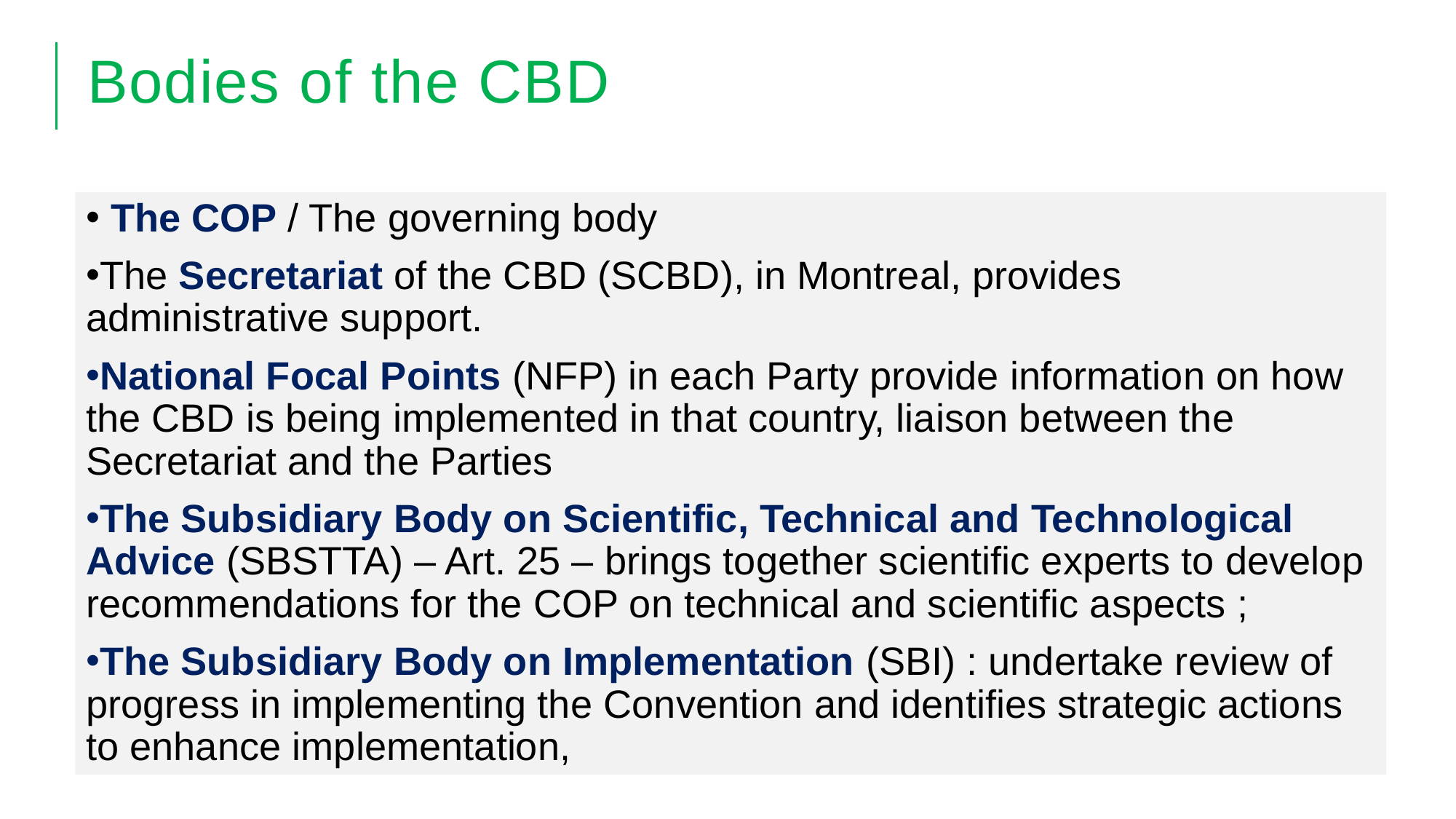

# Bodies of the CBD
 The COP / The governing body
The Secretariat of the CBD (SCBD), in Montreal, provides administrative support.
National Focal Points (NFP) in each Party provide information on how the CBD is being implemented in that country, liaison between the Secretariat and the Parties
The Subsidiary Body on Scientific, Technical and Technological Advice (SBSTTA) – Art. 25 – brings together scientific experts to develop recommendations for the COP on technical and scientific aspects ;
The Subsidiary Body on Implementation (SBI) : undertake review of progress in implementing the Convention and identifies strategic actions to enhance implementation,